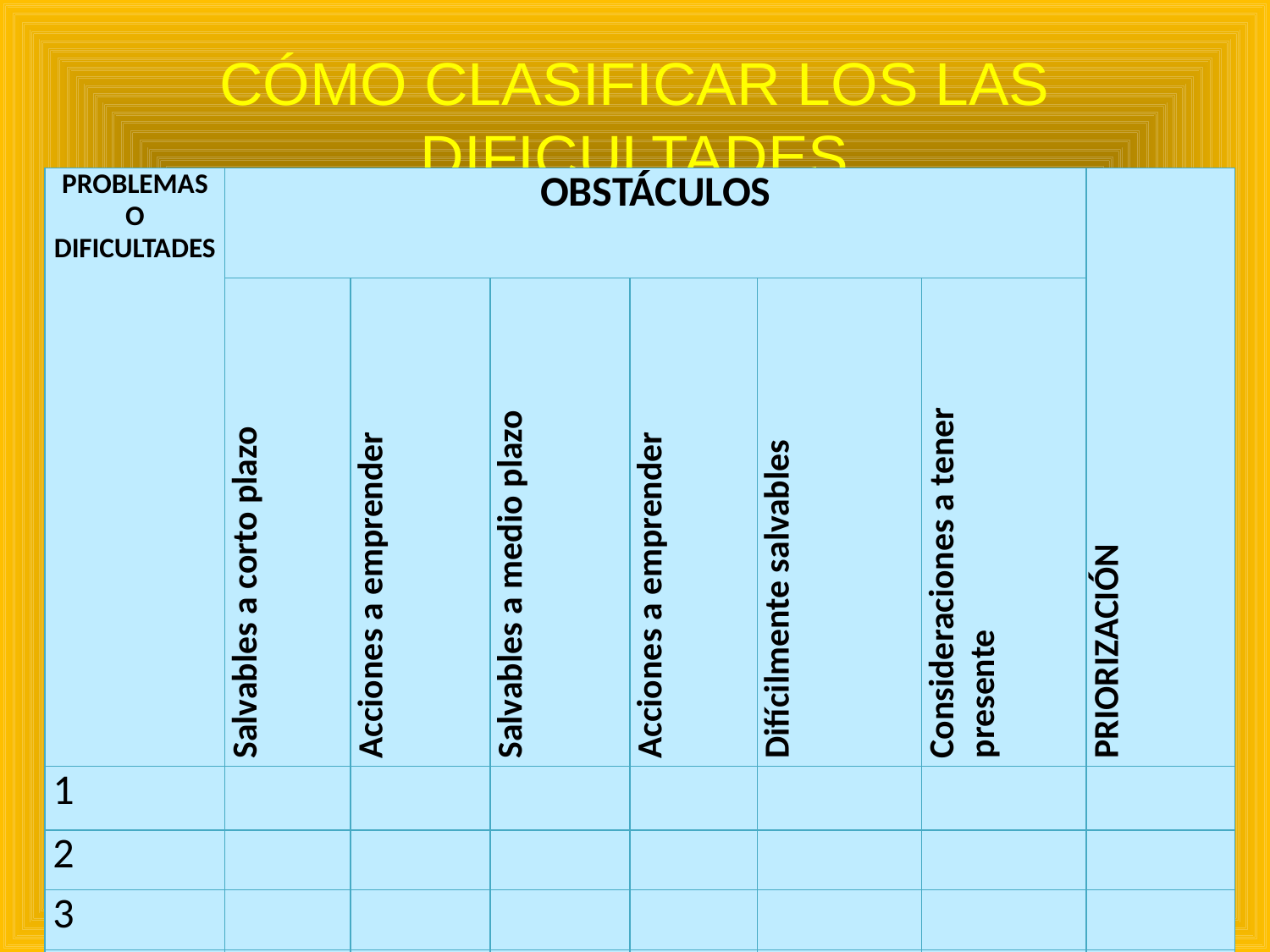

# CÓMO CLASIFICAR LOS LAS DIFICULTADES
| PROBLEMAS O DIFICULTADES | OBSTÁCULOS |  |  |  |  |  | PRIORIZACIÓN |
| --- | --- | --- | --- | --- | --- | --- | --- |
|  | Salvables a corto plazo | Acciones a emprender | Salvables a medio plazo | Acciones a emprender | Difícilmente salvables | Consideraciones a tener presente |  |
| 1 |  |  |  |  |  |  |  |
| 2 |  |  |  |  |  |  |  |
| 3 |  |  |  |  |  |  |  |
| 4 |  |  |  |  |  |  |  |